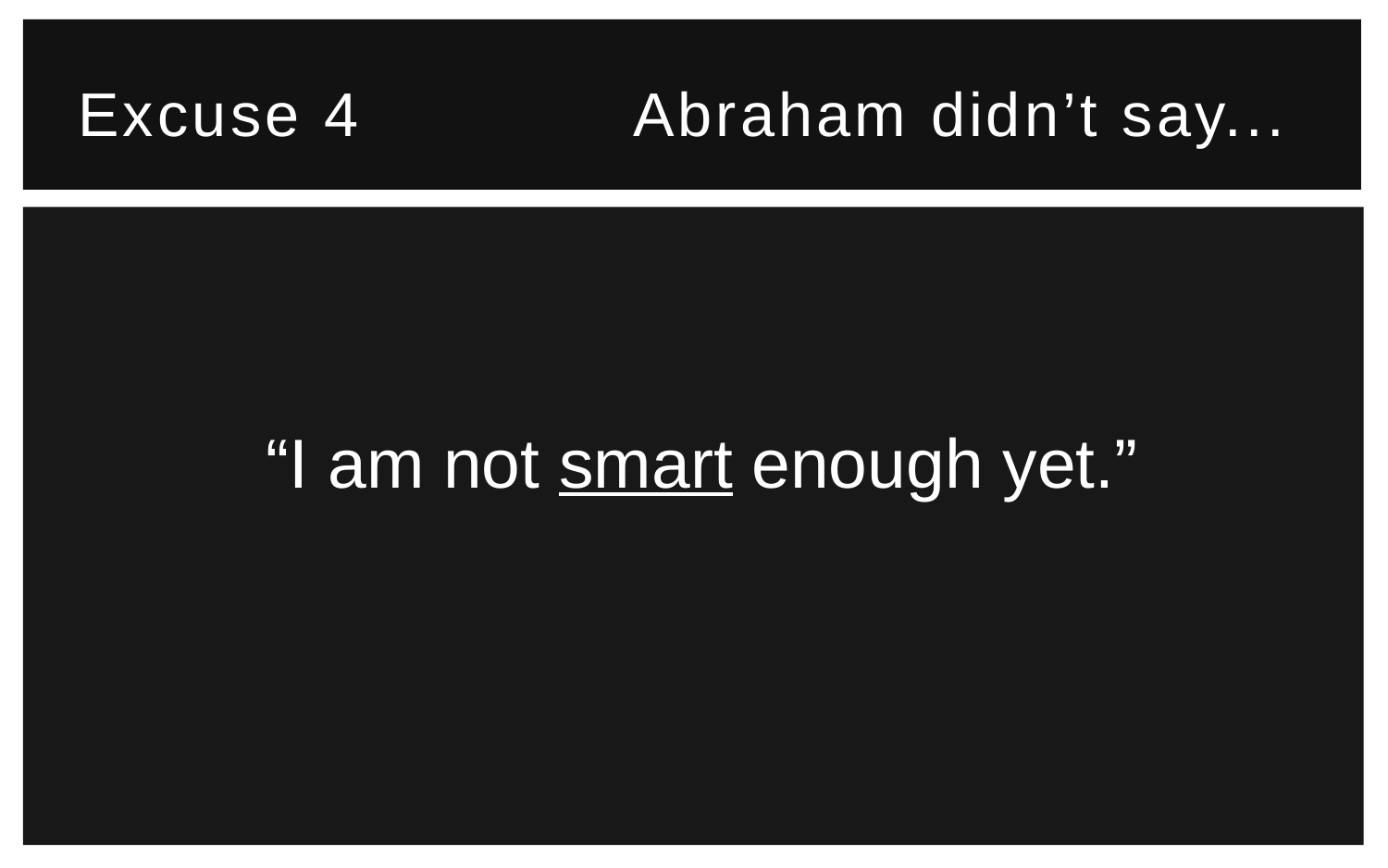

# Excuse 4		Abraham didn’t say...
“I am not smart enough yet.”